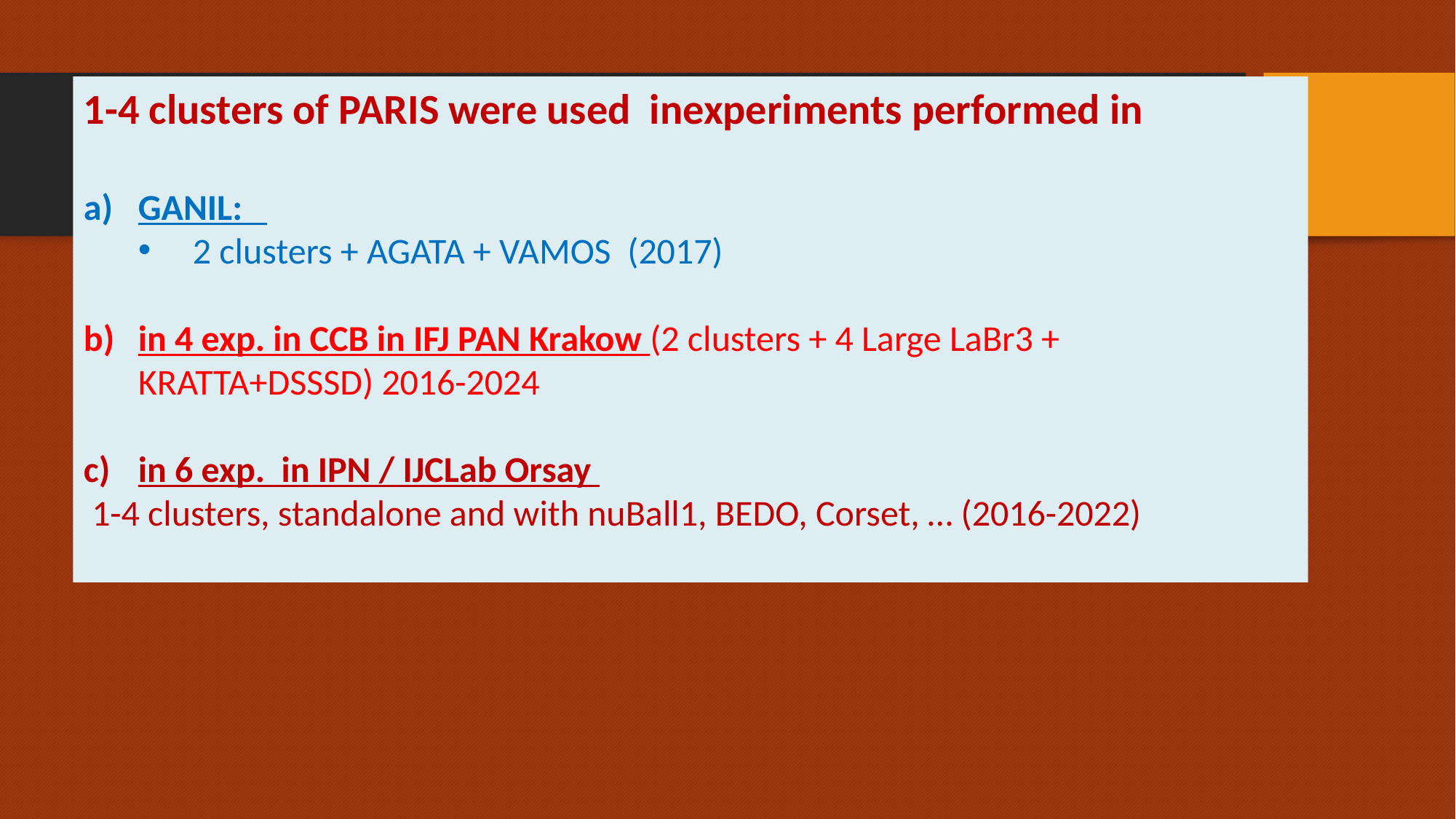

1-4 clusters of PARIS were used  inexperiments performed in

GANIL:
2 clusters + AGATA + VAMOS  (2017)

in 4 exp. in CCB in IFJ PAN Krakow (2 clusters + 4 Large LaBr3 + KRATTA+DSSSD) 2016-2024

in 6 exp.  in IPN / IJCLab Orsay
 1-4 clusters, standalone and with nuBall1, BEDO, Corset, … (2016-2022)